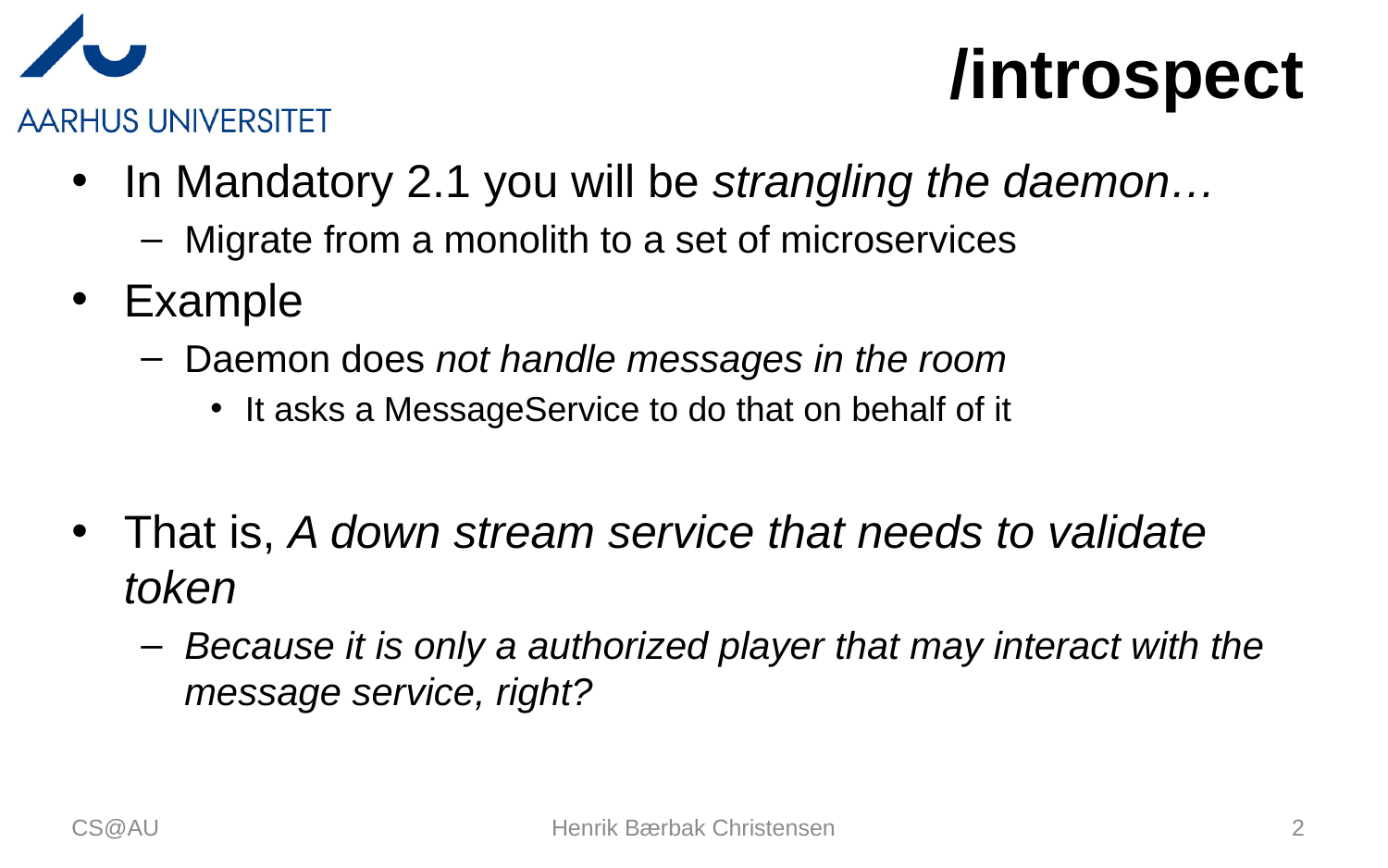

# /introspect
In Mandatory 2.1 you will be strangling the daemon…
Migrate from a monolith to a set of microservices
Example
Daemon does not handle messages in the room
It asks a MessageService to do that on behalf of it

That is, A down stream service that needs to validate token
Because it is only a authorized player that may interact with the message service, right?

CS@AU
Henrik Bærbak Christensen
2